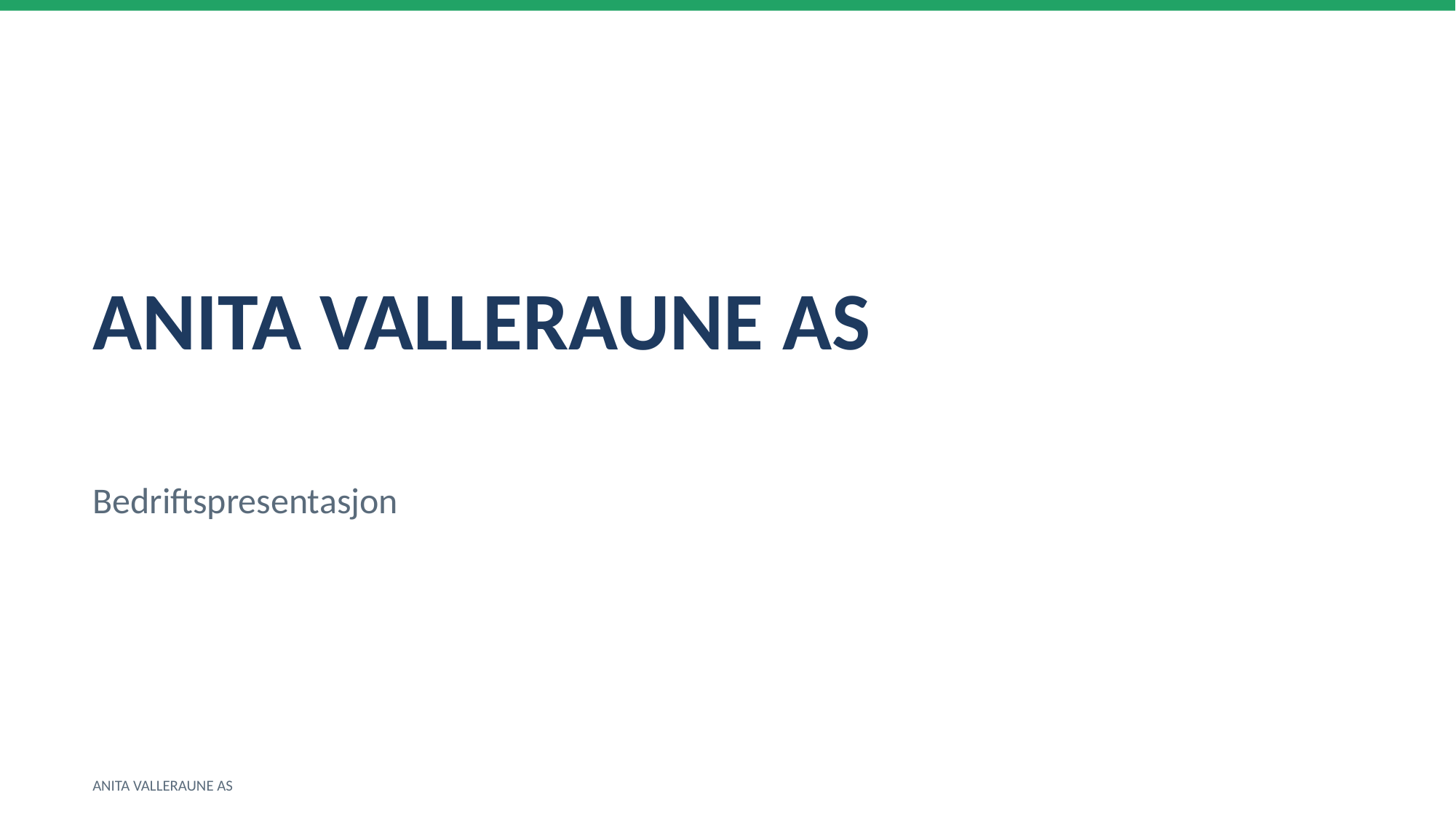

ANITA VALLERAUNE AS
Bedriftspresentasjon
ANITA VALLERAUNE AS